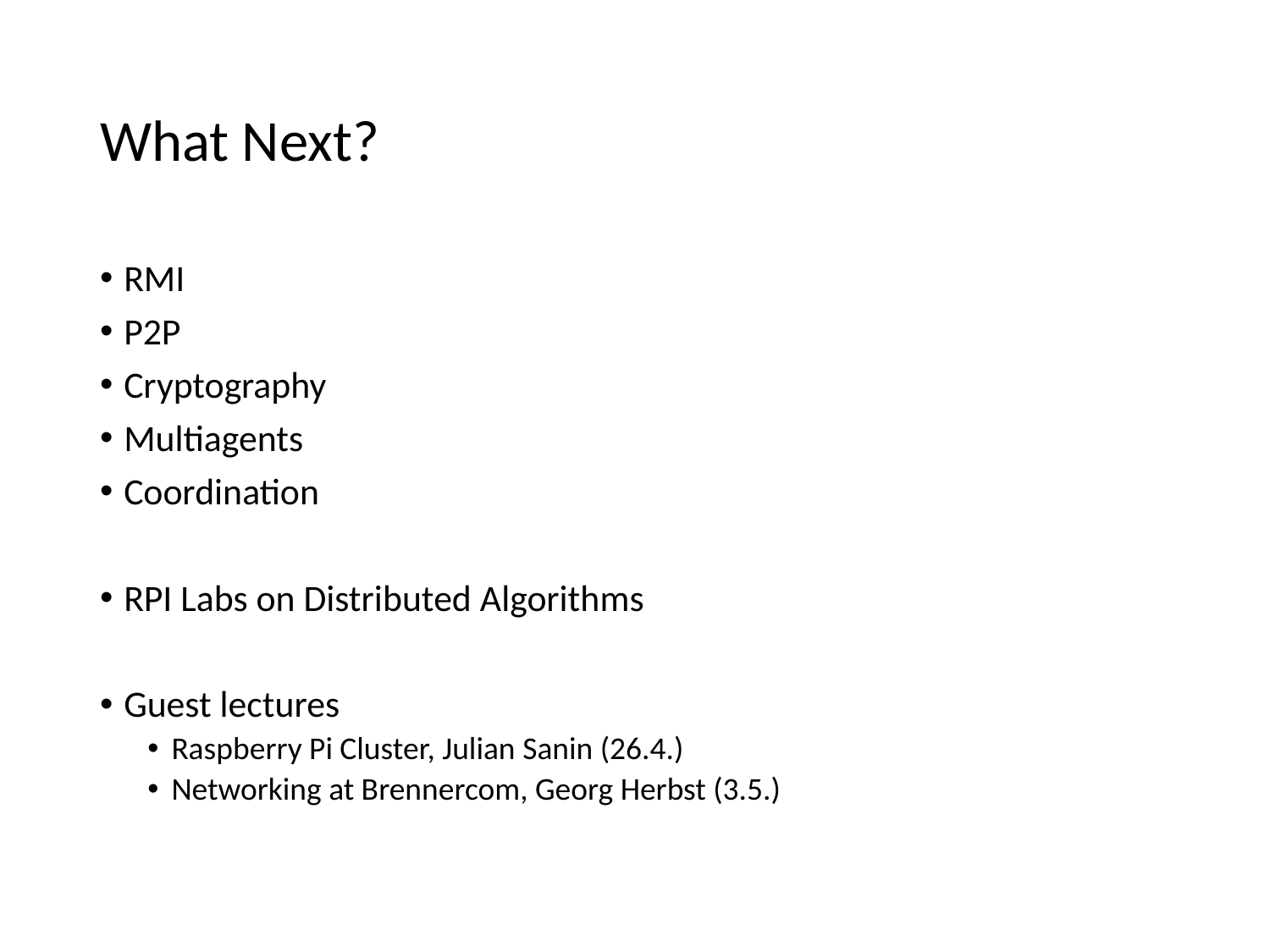

# What Next?
RMI
P2P
Cryptography
Multiagents
Coordination

RPI Labs on Distributed Algorithms

Guest lectures
Raspberry Pi Cluster, Julian Sanin (26.4.)
Networking at Brennercom, Georg Herbst (3.5.)